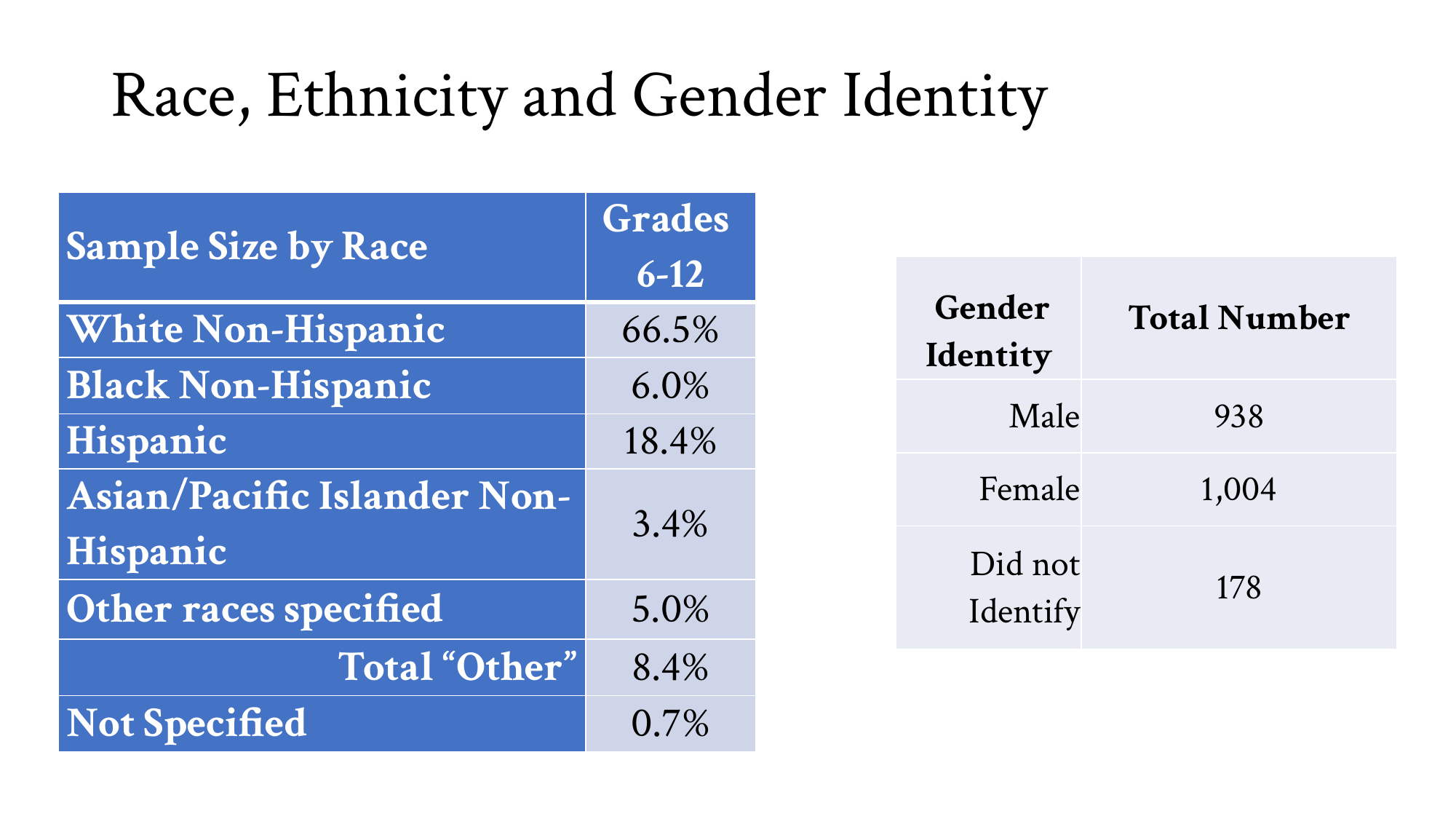

# Race, Ethnicity and Gender Identity
| Sample Size by Race | Grades 6-12 |
| --- | --- |
| White Non-Hispanic | 66.5% |
| Black Non-Hispanic | 6.0% |
| Hispanic | 18.4% |
| Asian/Pacific Islander Non-Hispanic | 3.4% |
| Other races specified | 5.0% |
| Total “Other” | 8.4% |
| Not Specified | 0.7% |
| Gender Identity | Total Number |
| --- | --- |
| Male | 938 |
| Female | 1,004 |
| Did not Identify | 178 |